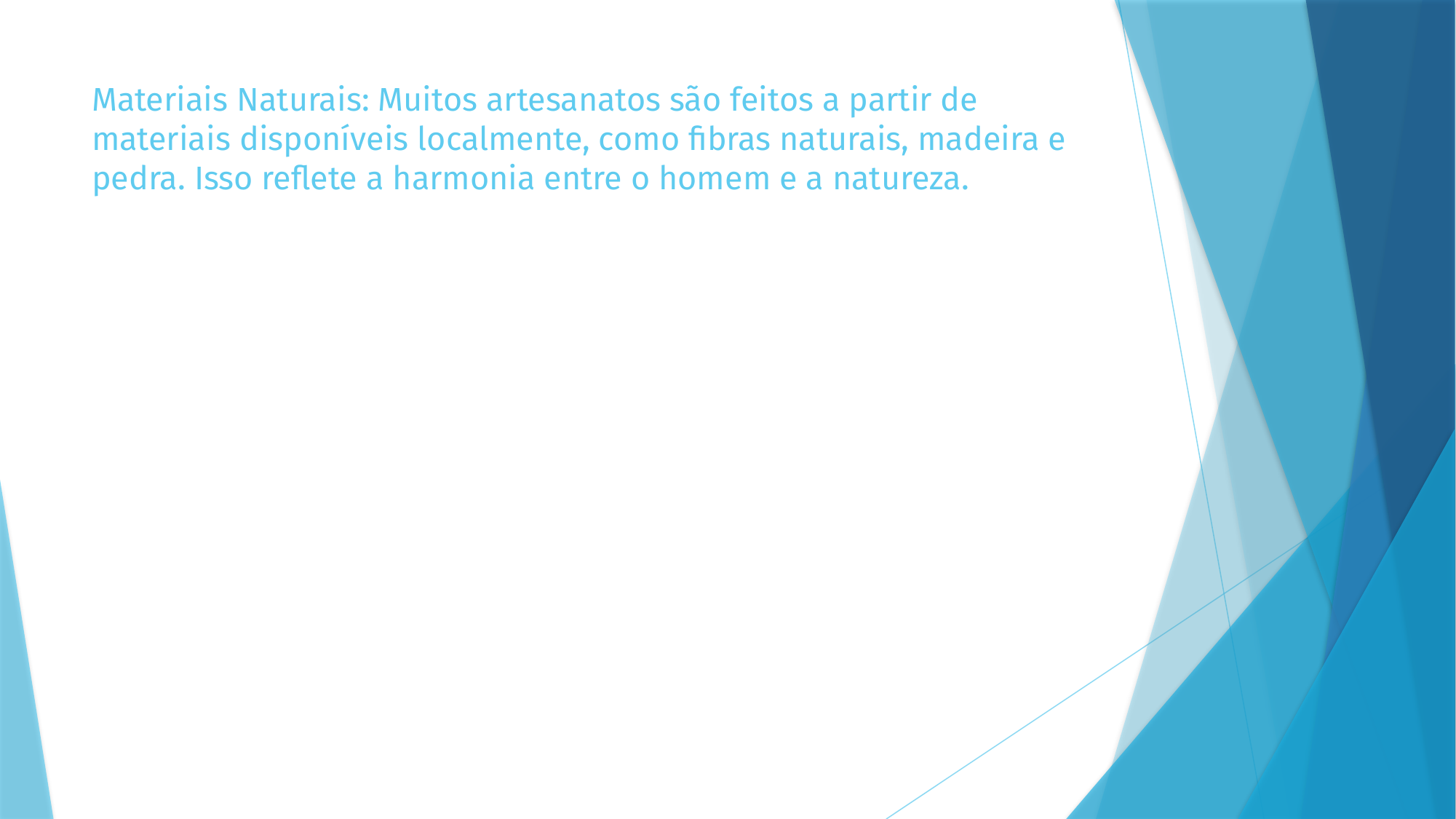

# Materiais Naturais: Muitos artesanatos são feitos a partir de materiais disponíveis localmente, como fibras naturais, madeira e pedra. Isso reflete a harmonia entre o homem e a natureza.